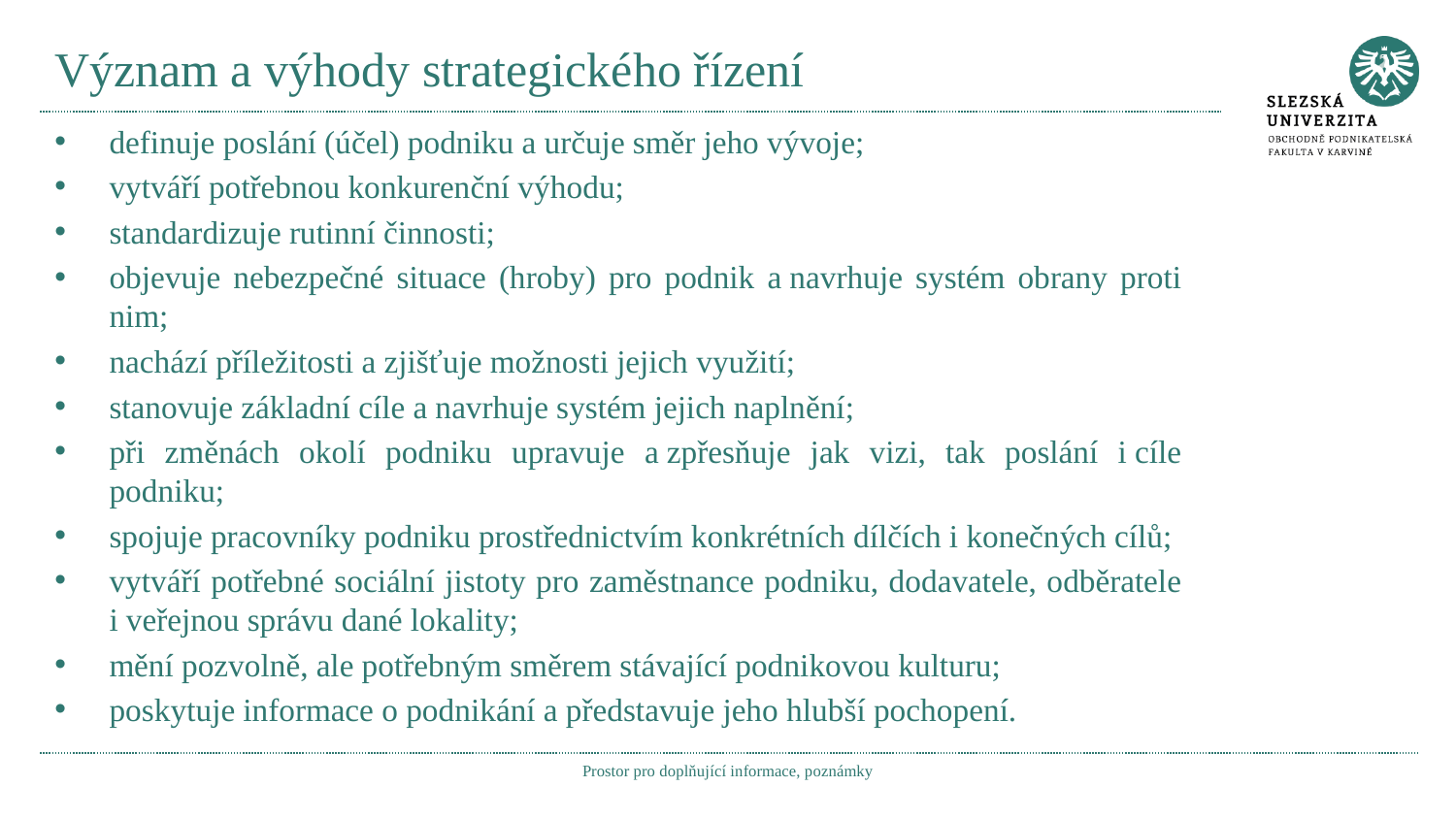

# Význam a výhody strategického řízení
definuje poslání (účel) podniku a určuje směr jeho vývoje;
vytváří potřebnou konkurenční výhodu;
standardizuje rutinní činnosti;
objevuje nebezpečné situace (hroby) pro podnik a navrhuje systém obrany proti nim;
nachází příležitosti a zjišťuje možnosti jejich využití;
stanovuje základní cíle a navrhuje systém jejich naplnění;
při změnách okolí podniku upravuje a zpřesňuje jak vizi, tak poslání i cíle podniku;
spojuje pracovníky podniku prostřednictvím konkrétních dílčích i konečných cílů;
vytváří potřebné sociální jistoty pro zaměstnance podniku, dodavatele, odběratele i veřejnou správu dané lokality;
mění pozvolně, ale potřebným směrem stávající podnikovou kulturu;
poskytuje informace o podnikání a představuje jeho hlubší pochopení.
Prostor pro doplňující informace, poznámky